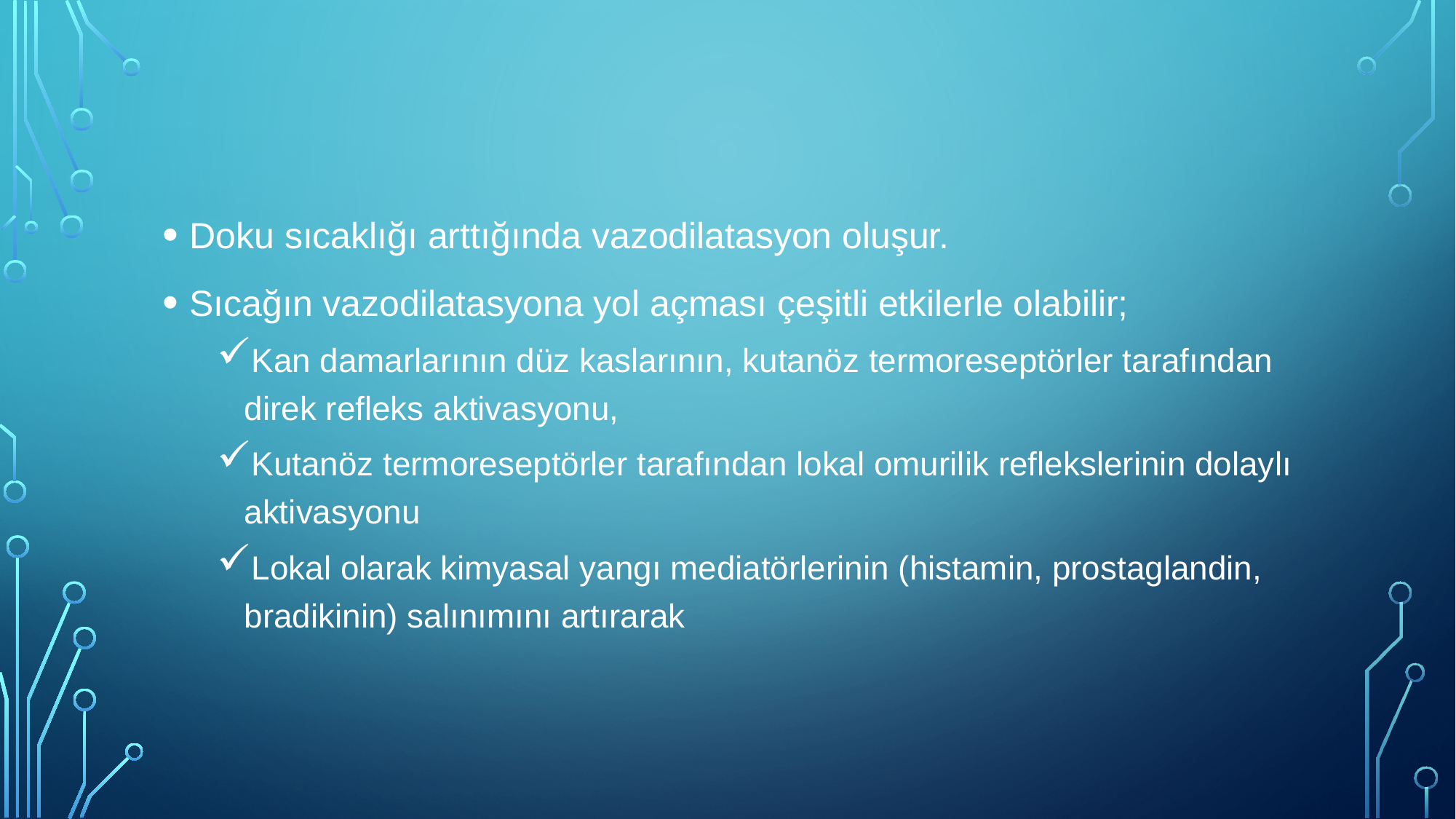

Doku sıcaklığı arttığında vazodilatasyon oluşur.
Sıcağın vazodilatasyona yol açması çeşitli etkilerle olabilir;
Kan damarlarının düz kaslarının, kutanöz termoreseptörler tarafından direk refleks aktivasyonu,
Kutanöz termoreseptörler tarafından lokal omurilik reflekslerinin dolaylı aktivasyonu
Lokal olarak kimyasal yangı mediatörlerinin (histamin, prostaglandin, bradikinin) salınımını artırarak